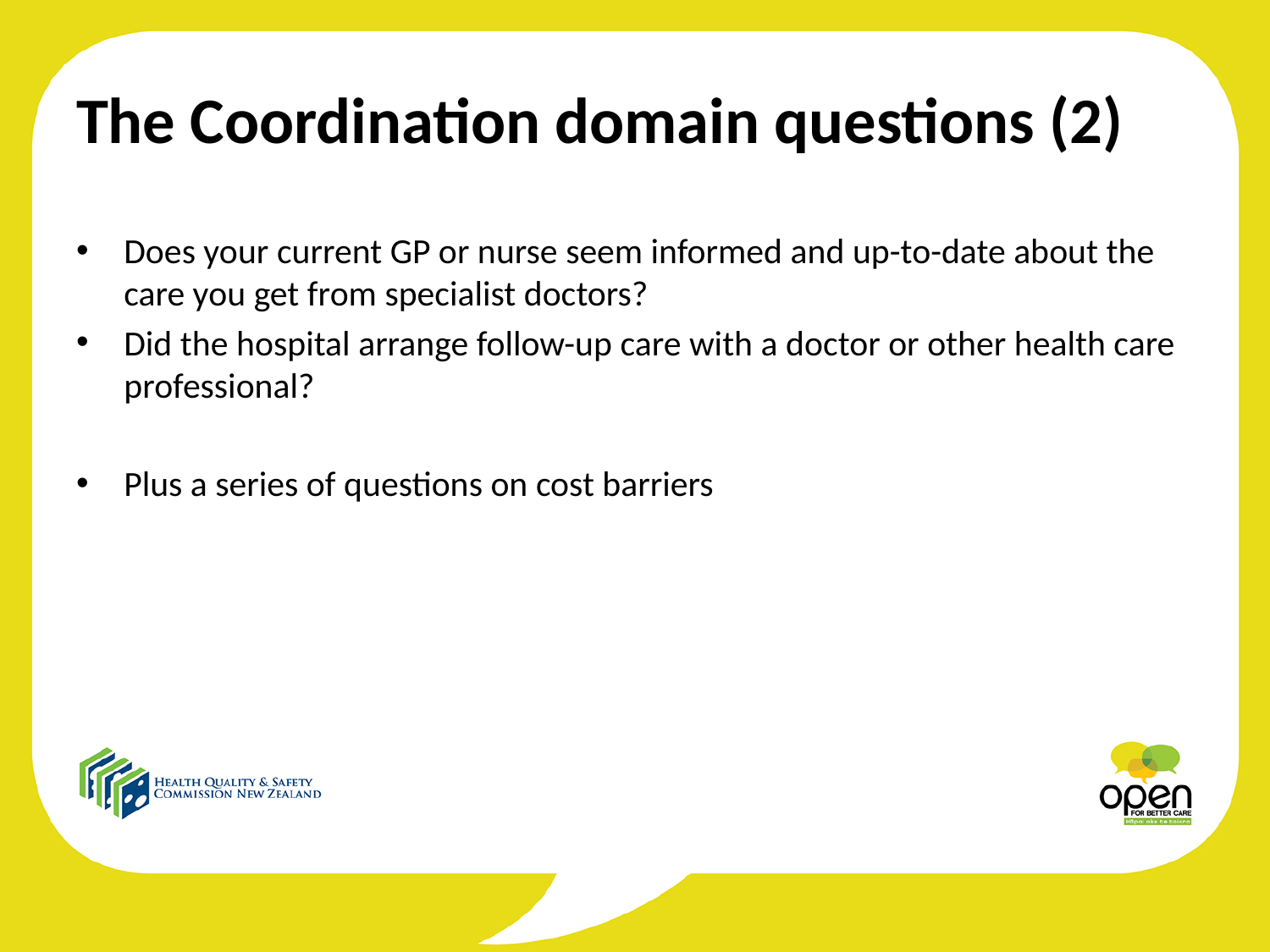

# The Coordination domain questions (2)
Does your current GP or nurse seem informed and up-to-date about the care you get from specialist doctors?
Did the hospital arrange follow-up care with a doctor or other health care professional?

Plus a series of questions on cost barriers